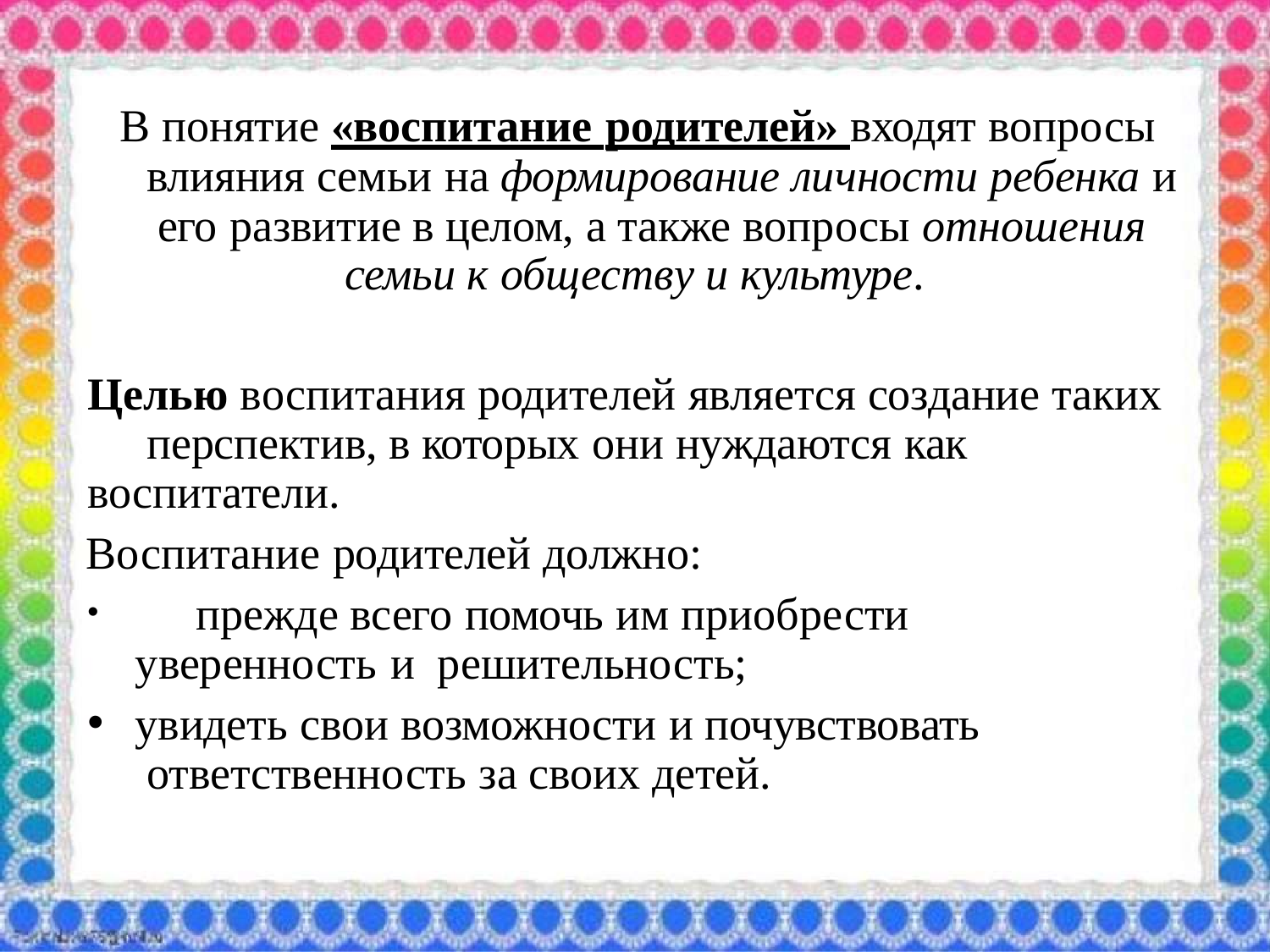

В понятие «воспитание родителей» входят вопросы  влияния семьи на формирование личности ребенка и  его развитие в целом, а также вопросы отношения
семьи к обществу и культуре.

Целью воспитания родителей является создание таких  перспектив, в которых они нуждаются как
воспитатели.
Воспитание родителей должно:
	прежде всего помочь им приобрести уверенность и  решительность;
увидеть свои возможности и почувствовать  ответственность за своих детей.